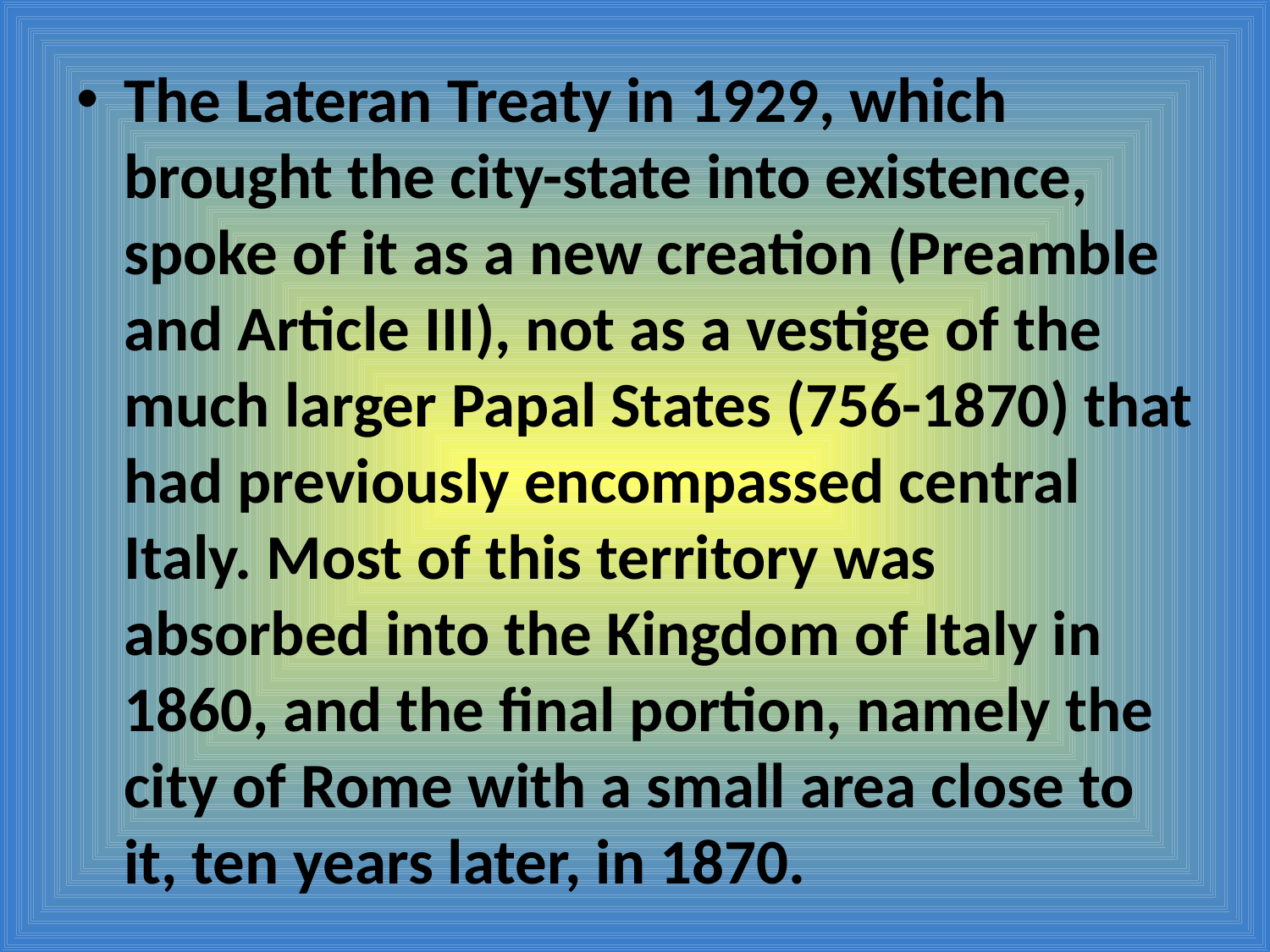

The Lateran Treaty in 1929, which brought the city-state into existence, spoke of it as a new creation (Preamble and Article III), not as a vestige of the much larger Papal States (756-1870) that had previously encompassed central Italy. Most of this territory was absorbed into the Kingdom of Italy in 1860, and the final portion, namely the city of Rome with a small area close to it, ten years later, in 1870.